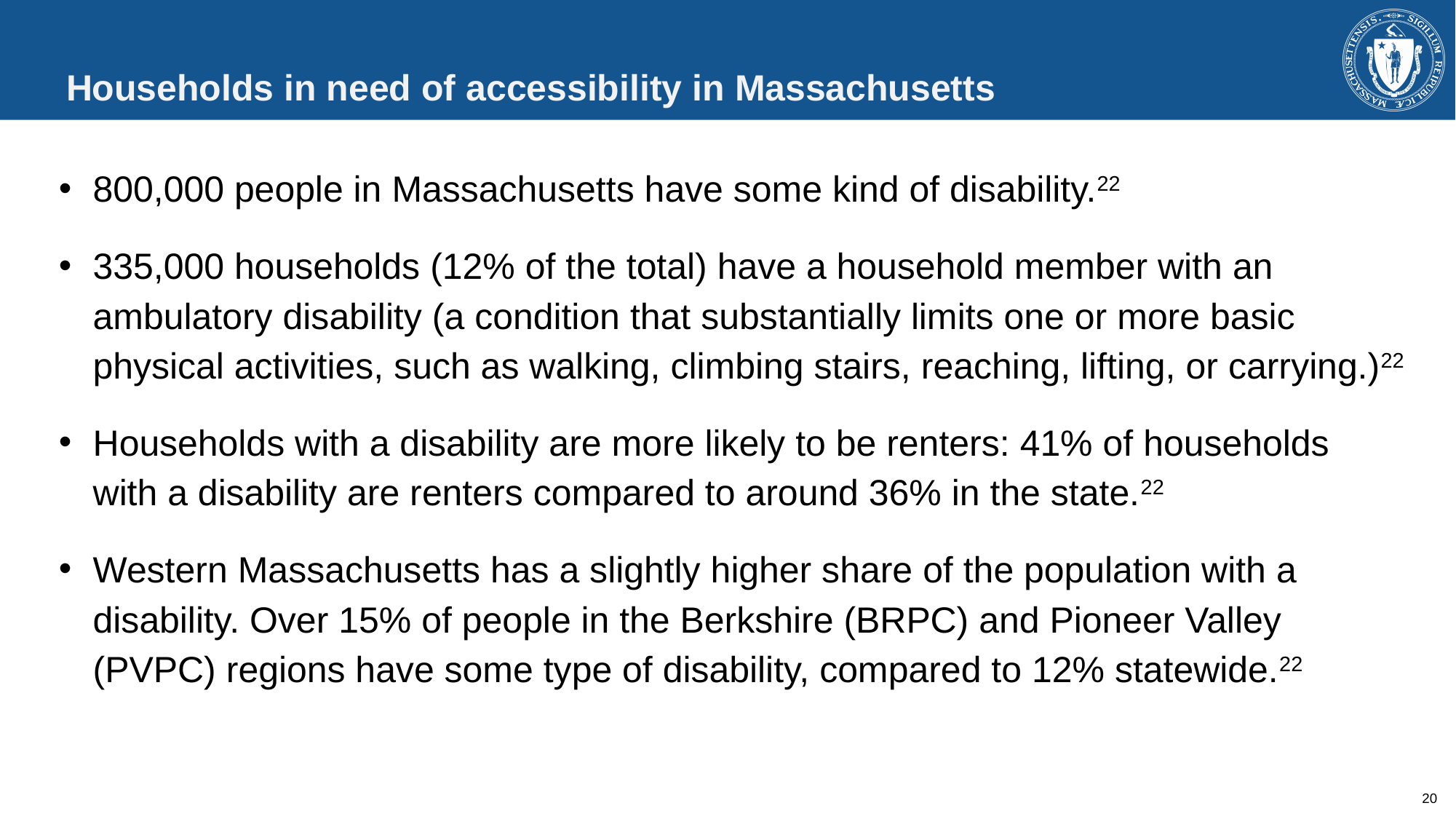

# Households in need of accessibility in Massachusetts
800,000 people in Massachusetts have some kind of disability.22
335,000 households (12% of the total) have a household member with an ambulatory disability (a condition that substantially limits one or more basic physical activities, such as walking, climbing stairs, reaching, lifting, or carrying.)22
Households with a disability are more likely to be renters: 41% of households
with a disability are renters compared to around 36% in the state.22
Western Massachusetts has a slightly higher share of the population with a disability. Over 15% of people in the Berkshire (BRPC) and Pioneer Valley
(PVPC) regions have some type of disability, compared to 12% statewide.22